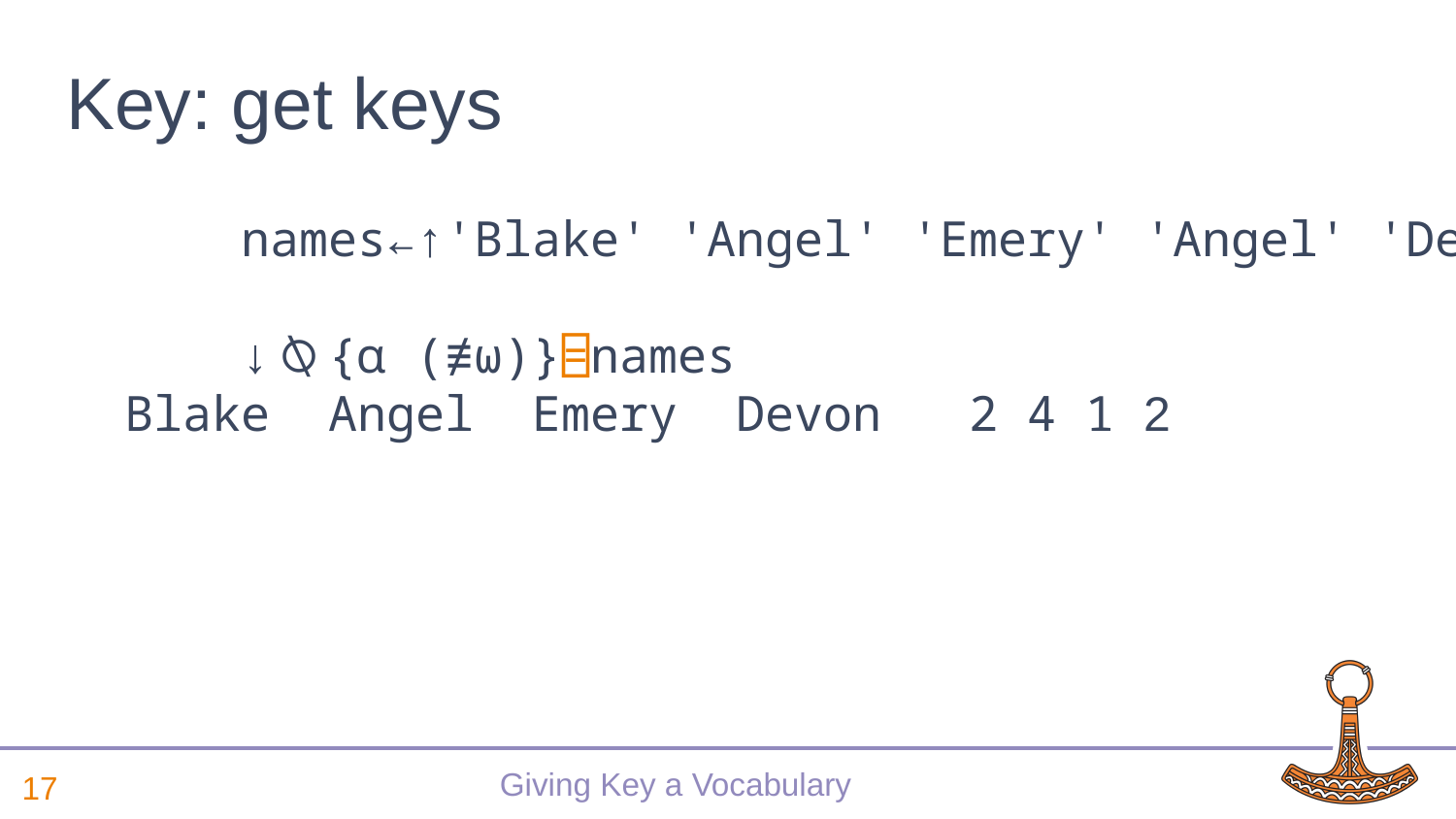

# Key: get keys
      names←↑'Blake' 'Angel' 'Emery' 'Angel' 'Devon'

      ↓⍉{⍺ (≢⍵)}⌸names
  Blake  Angel  Emery  Devon   2 4 1 2